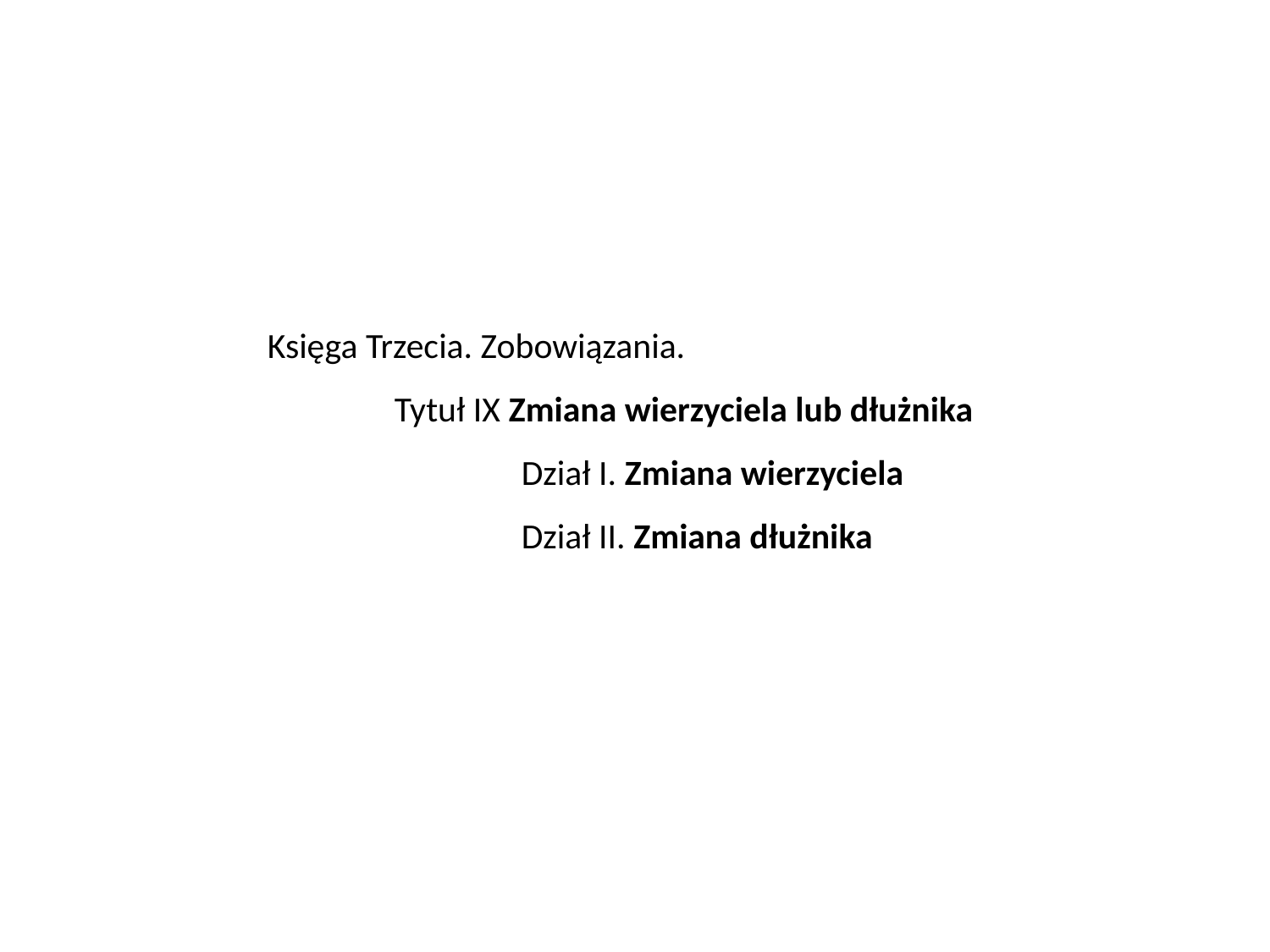

Księga Trzecia. Zobowiązania.
	Tytuł IX Zmiana wierzyciela lub dłużnika
		Dział I. Zmiana wierzyciela
		Dział II. Zmiana dłużnika